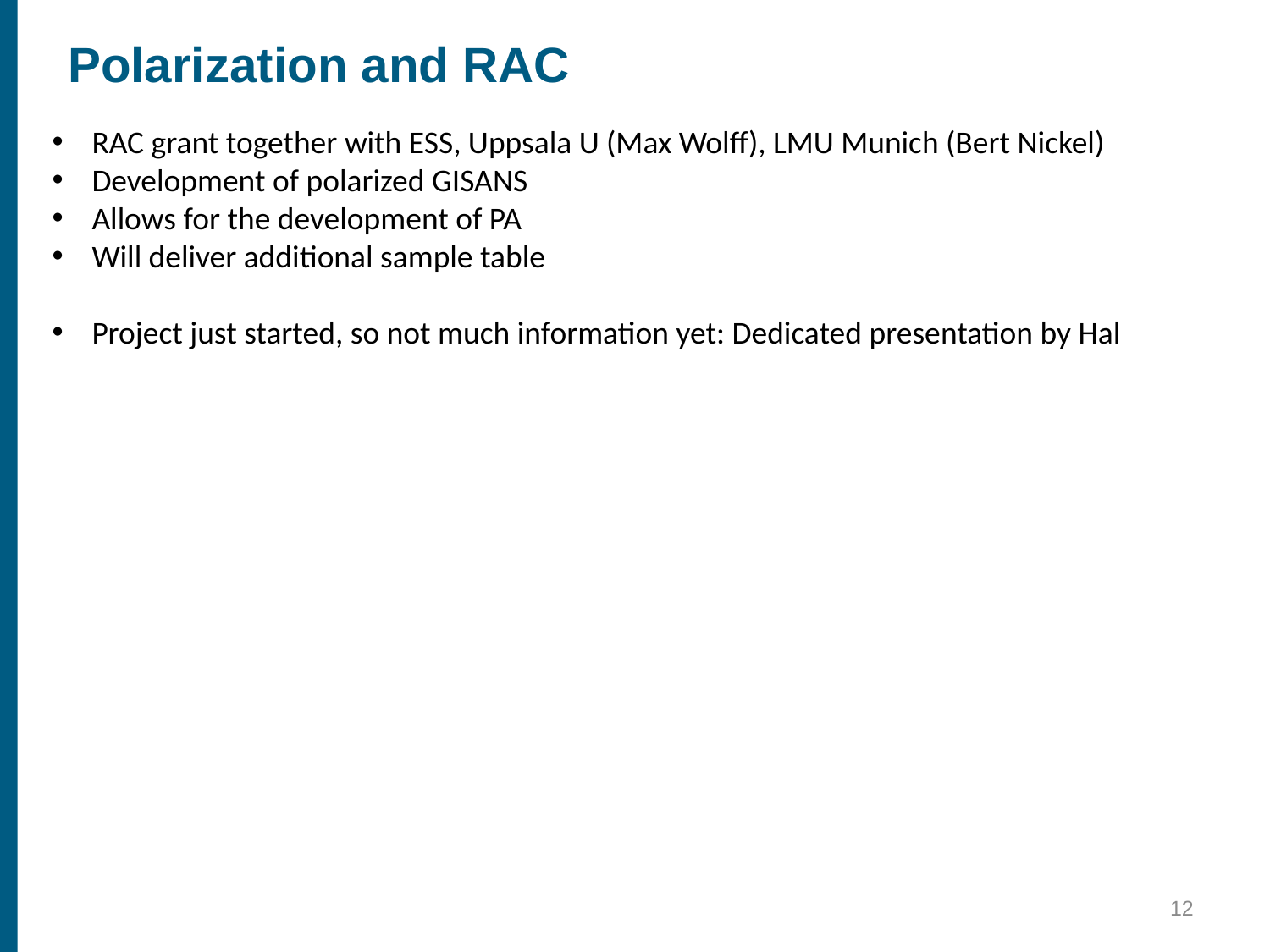

Polarization and RAC
RAC grant together with ESS, Uppsala U (Max Wolff), LMU Munich (Bert Nickel)
Development of polarized GISANS
Allows for the development of PA
Will deliver additional sample table

Project just started, so not much information yet: Dedicated presentation by Hal
12